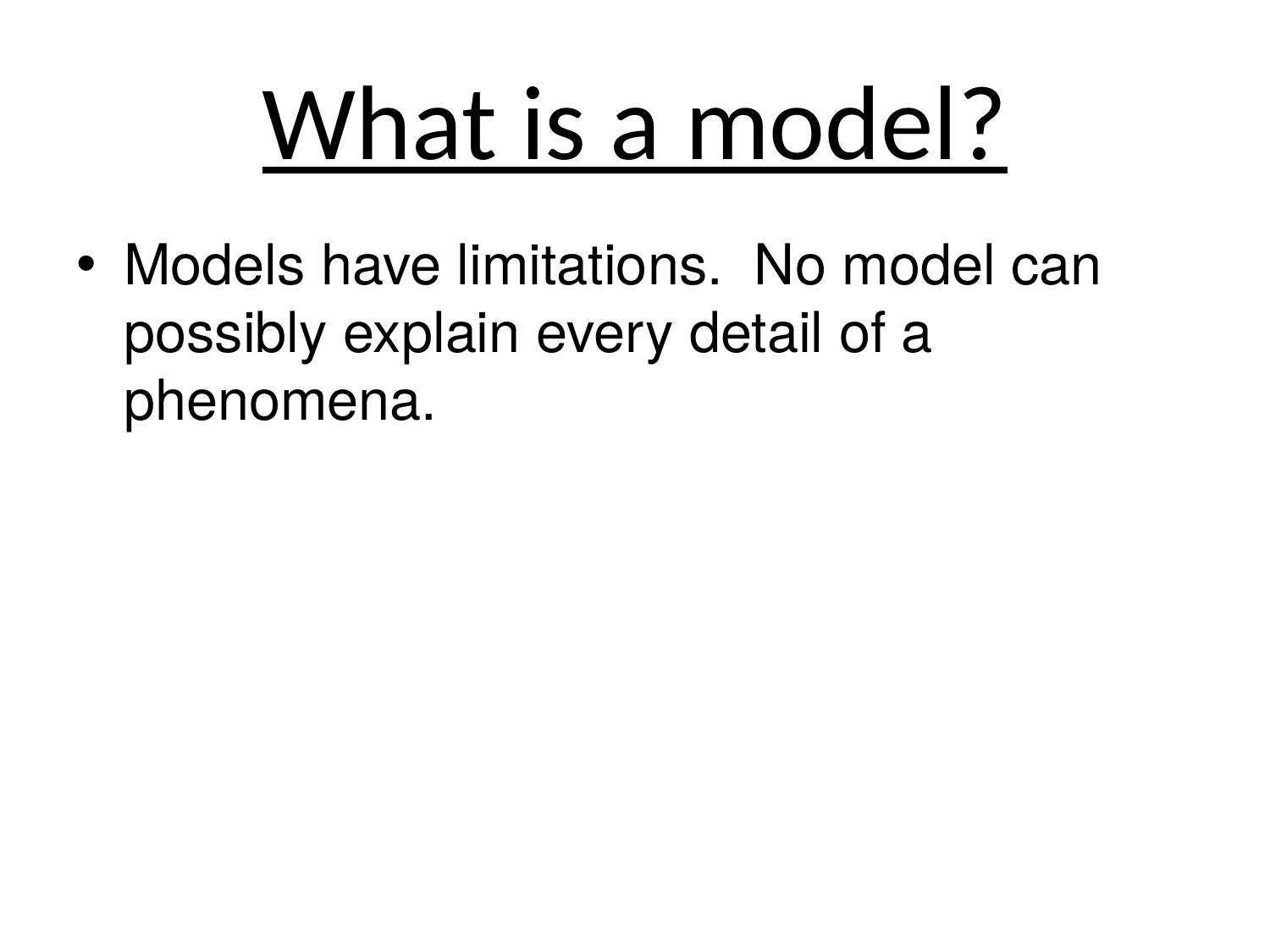

# What is a model?
Models have limitations.  No model can possibly explain every detail of a phenomena.